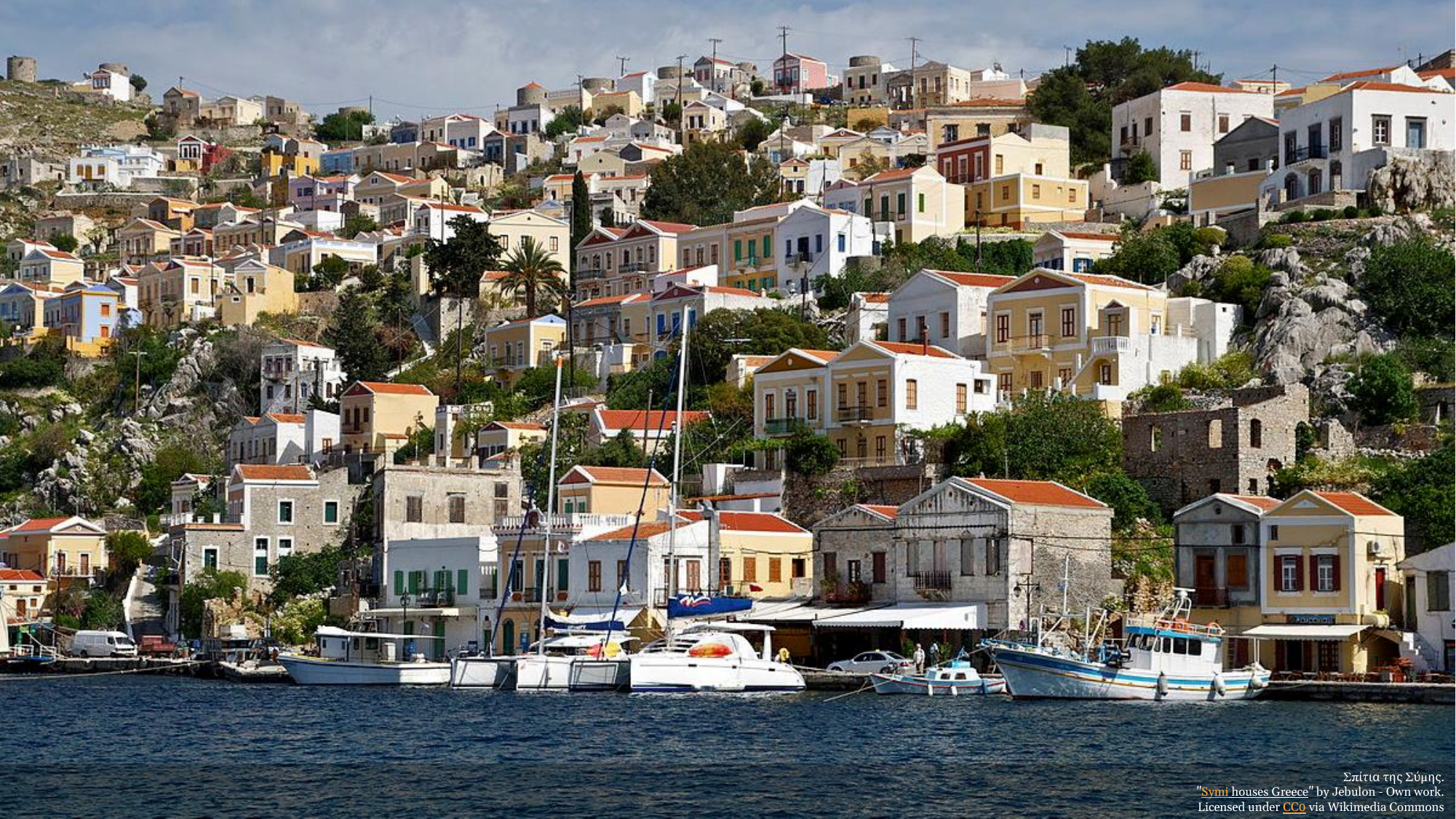

Σπίτια της Σύμης.
"Symi houses Greece" by Jebulon - Own work.
Licensed under CC0 via Wikimedia Commons